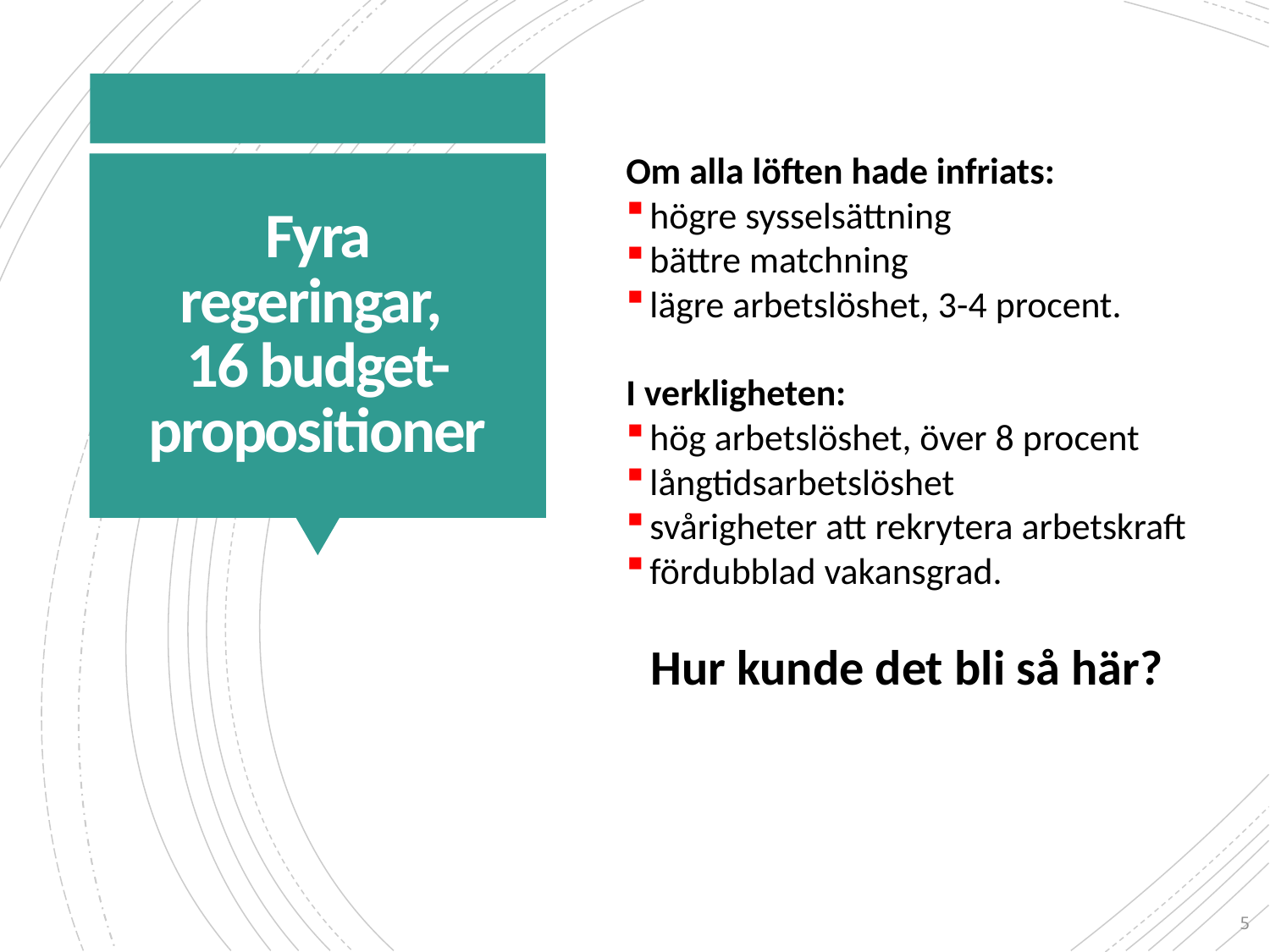

Om alla löften hade infriats:
högre sysselsättning
bättre matchning
lägre arbetslöshet, 3-4 procent.
I verkligheten:
hög arbetslöshet, över 8 procent
långtidsarbetslöshet
svårigheter att rekrytera arbetskraft
fördubblad vakansgrad.
Hur kunde det bli så här?
# Fyra regeringar, 16 budget-propositioner